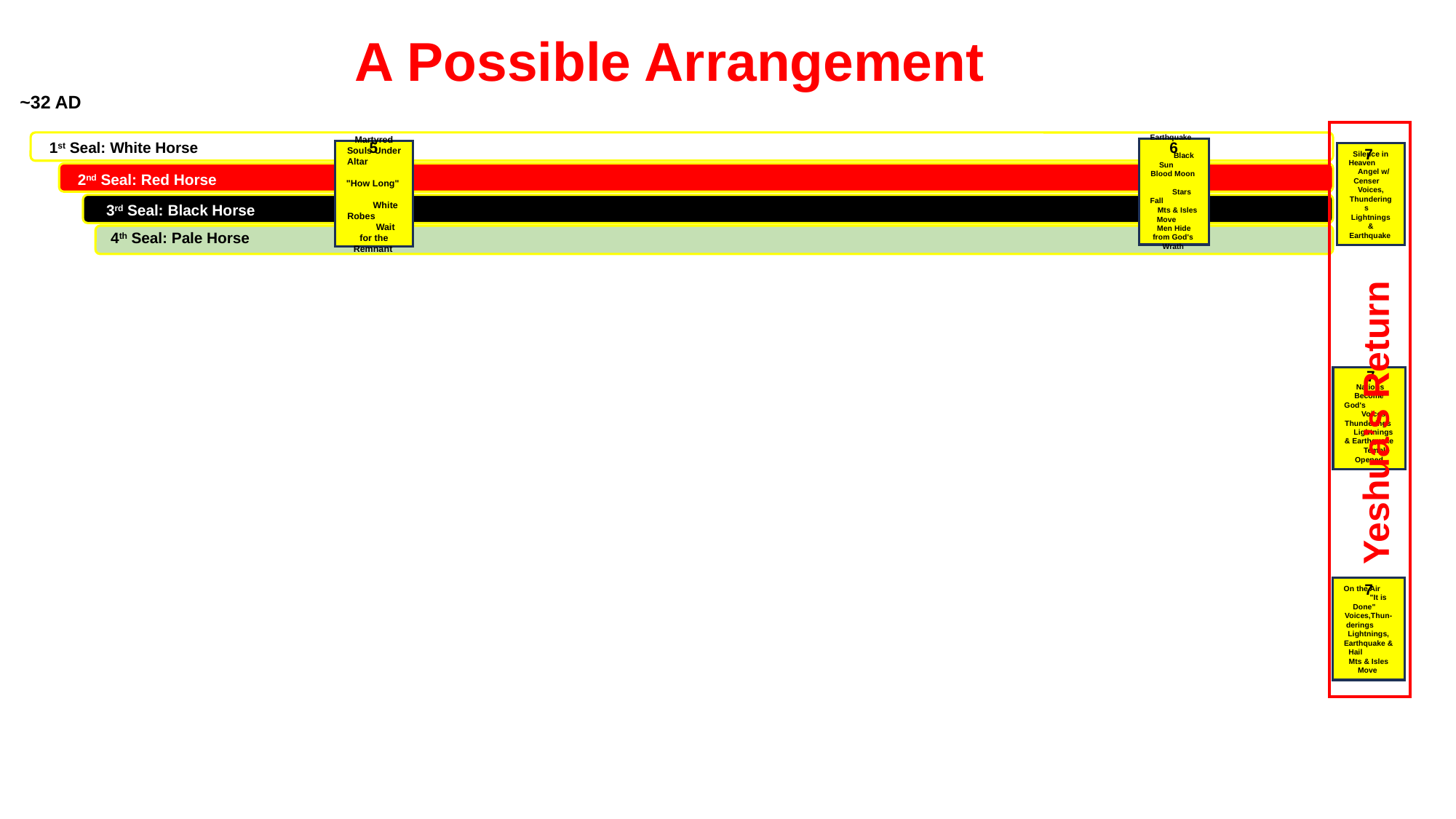

A Possible Arrangement
~32 AD

6
5
1st Seal: White Horse
Earthquake                                    Black Sun        Blood Moon                                Stars Fall                    Mts & Isles Move        Men Hide from God's  Wrath
7
Martyred Souls Under Altar                                    "How Long"                                 White Robes                    Wait for the Remnant
Silence in Heaven            Angel w/ Censer     Voices, Thunderings     Lightnings & Earthquake

2nd Seal: Red Horse

3rd Seal: Black Horse
4th Seal: Pale Horse

7
 Nations Become God's                   Voices, Thunderings      Lightnings & Earthquake        Temple Opened
Yeshua’s Return
7
On the Air                "It is Done"     Voices,Thun-derings         Lightnings, Earthquake & Hail             Mts & Isles Move